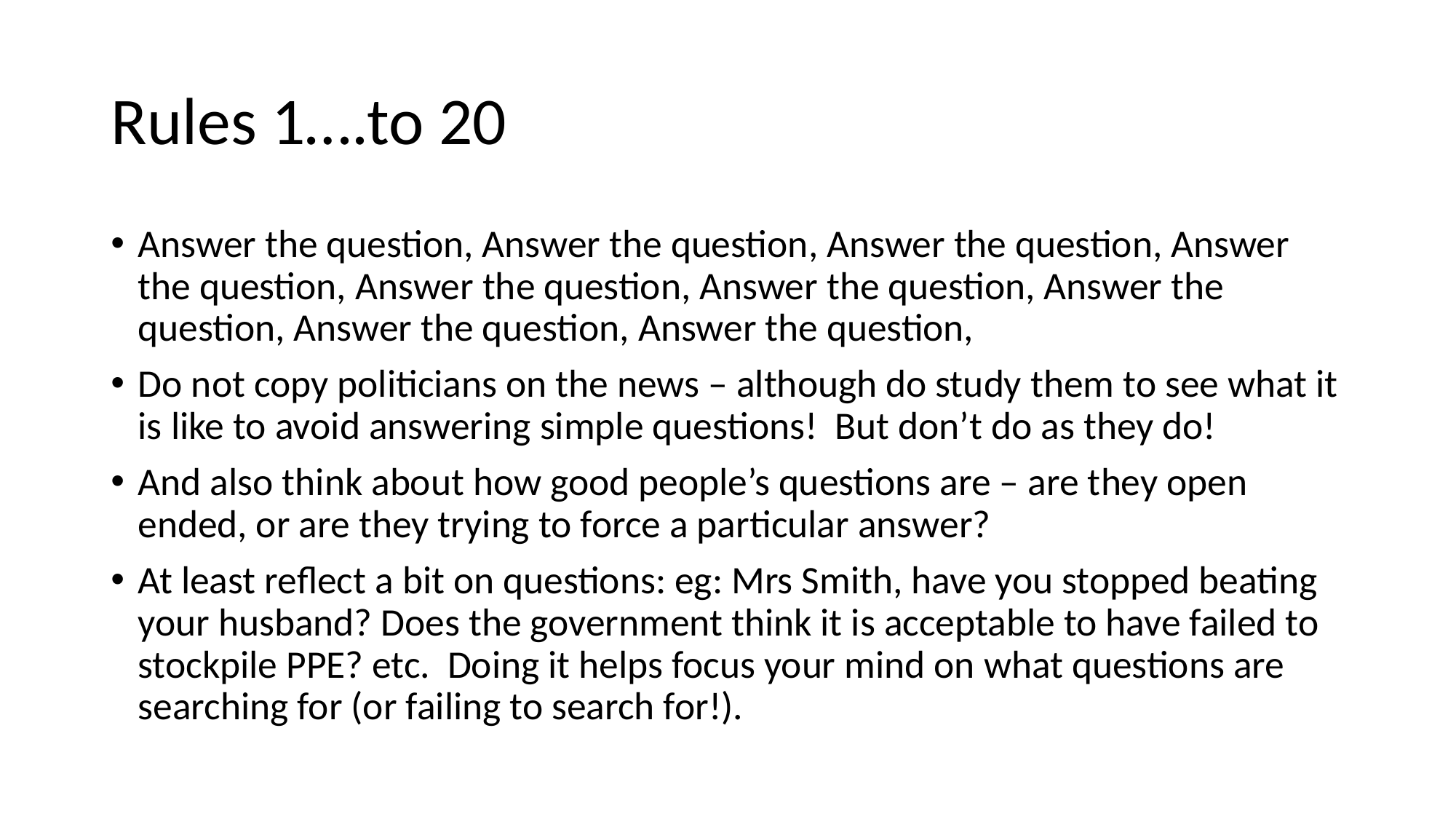

# Rules 1….to 20
Answer the question, Answer the question, Answer the question, Answer the question, Answer the question, Answer the question, Answer the question, Answer the question, Answer the question,
Do not copy politicians on the news – although do study them to see what it is like to avoid answering simple questions!  But don’t do as they do!
And also think about how good people’s questions are – are they open ended, or are they trying to force a particular answer?
At least reflect a bit on questions: eg: Mrs Smith, have you stopped beating your husband? Does the government think it is acceptable to have failed to stockpile PPE? etc.  Doing it helps focus your mind on what questions are searching for (or failing to search for!).